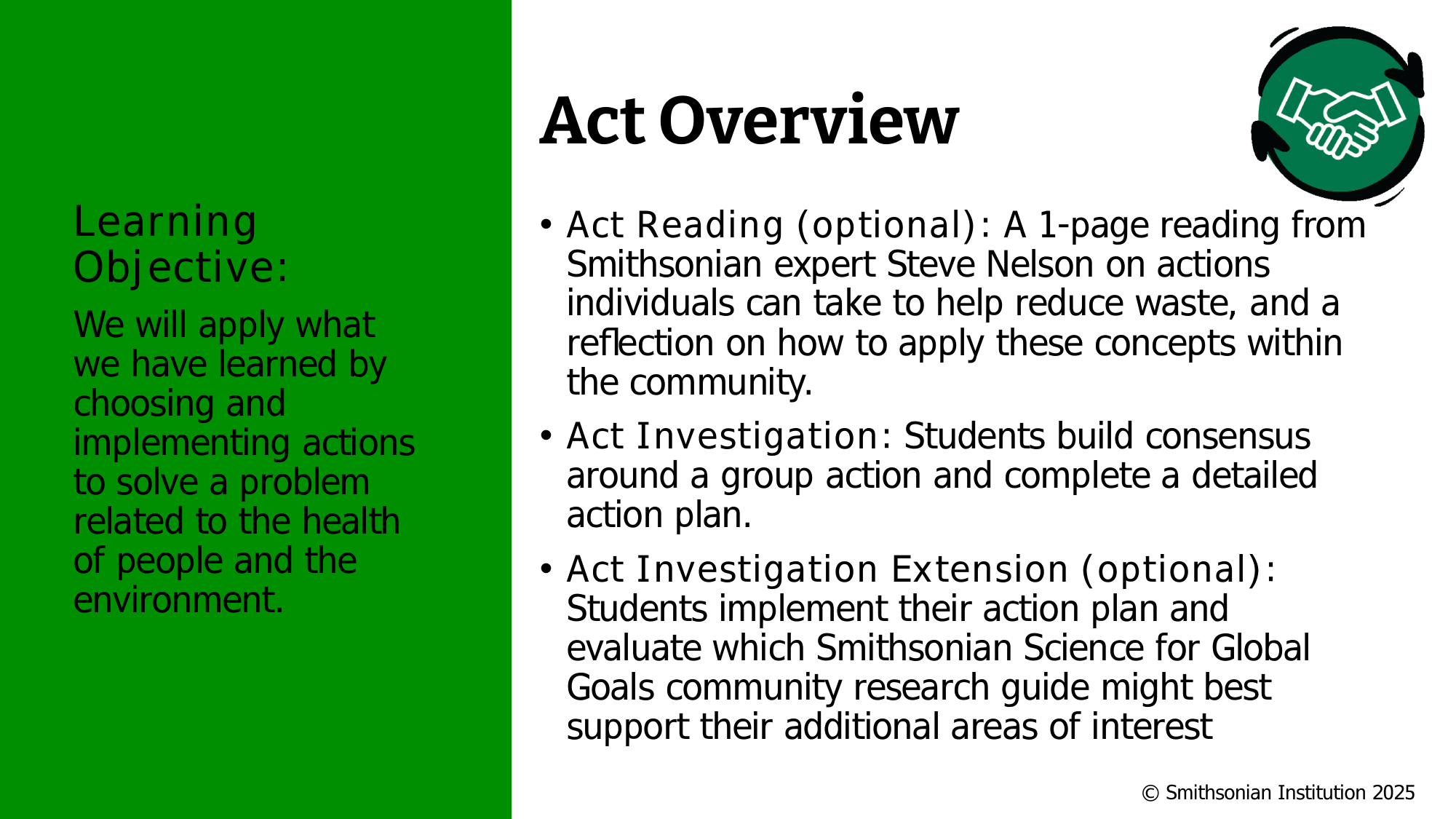

# Act Overview
Learning Objective:
We will apply what we have learned by choosing and implementing actions to solve a problem related to the health of people and the environment.
Act Reading (optional): A 1-page reading from Smithsonian expert Steve Nelson on actions individuals can take to help reduce waste, and a reflection on how to apply these concepts within the community.
Act Investigation: Students build consensus around a group action and complete a detailed action plan.
Act Investigation Extension (optional): Students implement their action plan and evaluate which Smithsonian Science for Global Goals community research guide might best support their additional areas of interest